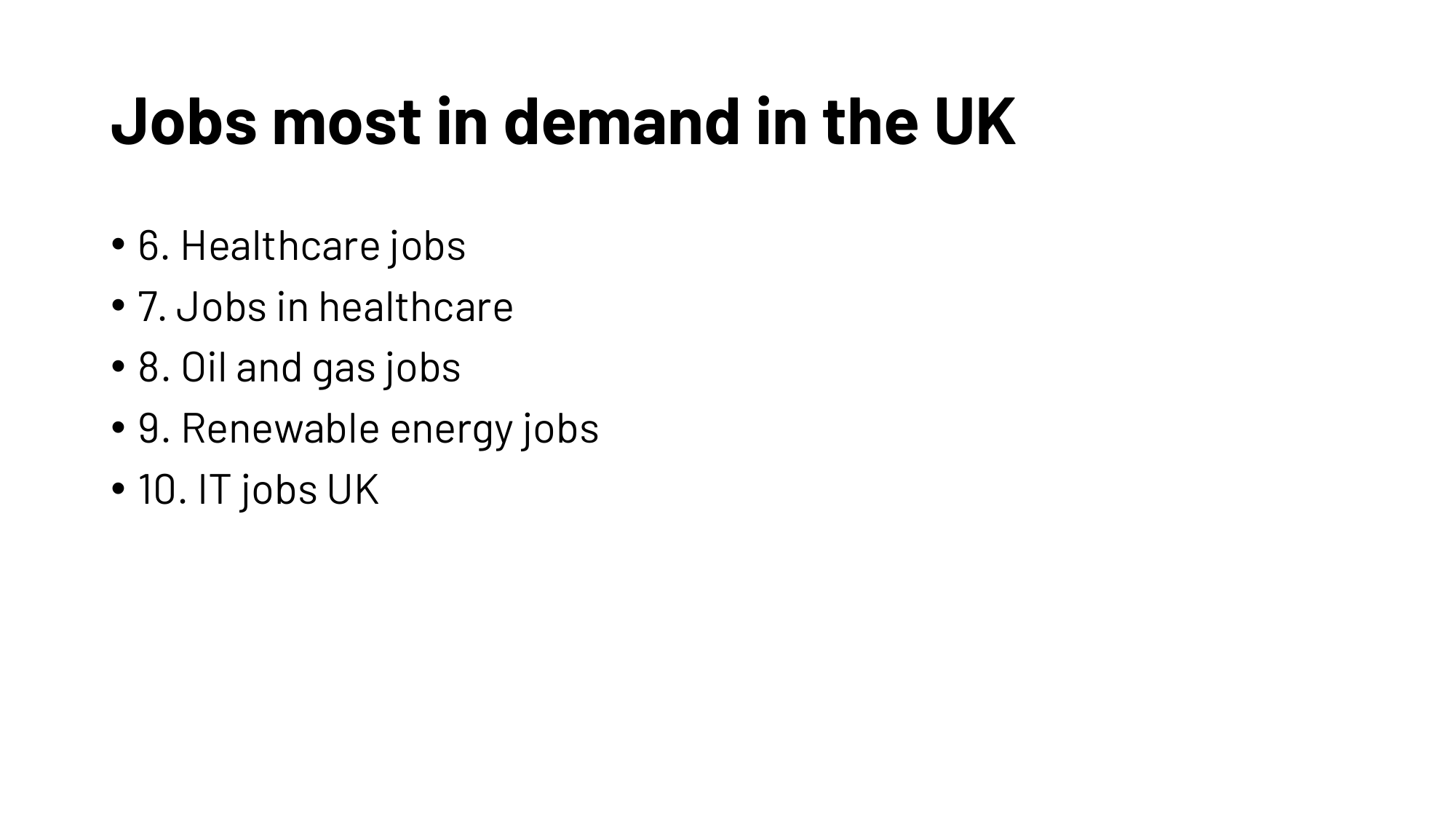

# Jobs most in demand in the UK
6. Healthcare jobs
7. Jobs in healthcare
8. Oil and gas jobs
9. Renewable energy jobs
10. IT jobs UK